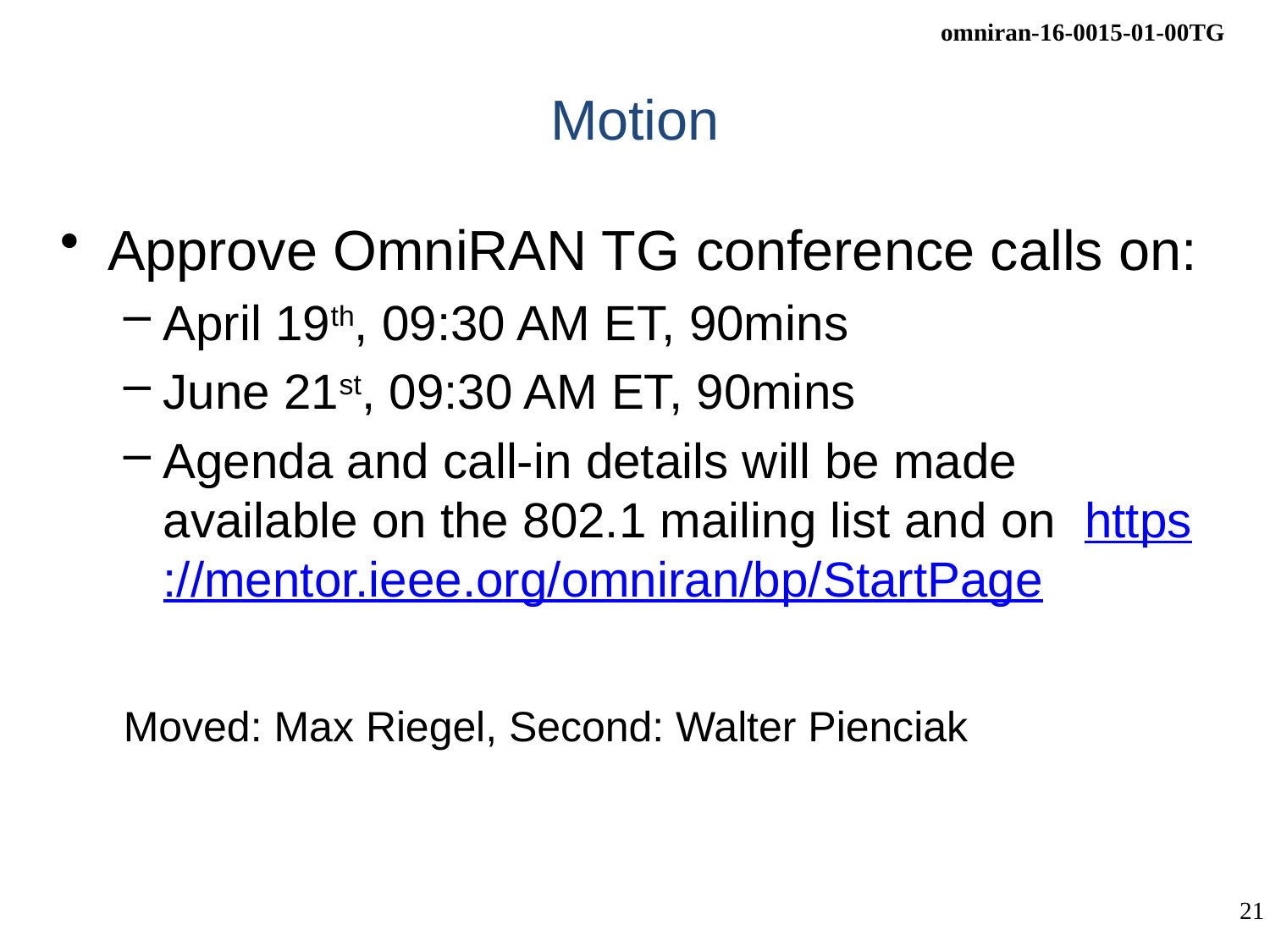

# Motion
Approve OmniRAN TG conference calls on:
April 19th, 09:30 AM ET, 90mins
June 21st, 09:30 AM ET, 90mins
Agenda and call-in details will be made available on the 802.1 mailing list and on  https://mentor.ieee.org/omniran/bp/StartPage

Moved: Max Riegel, Second: Walter Pienciak